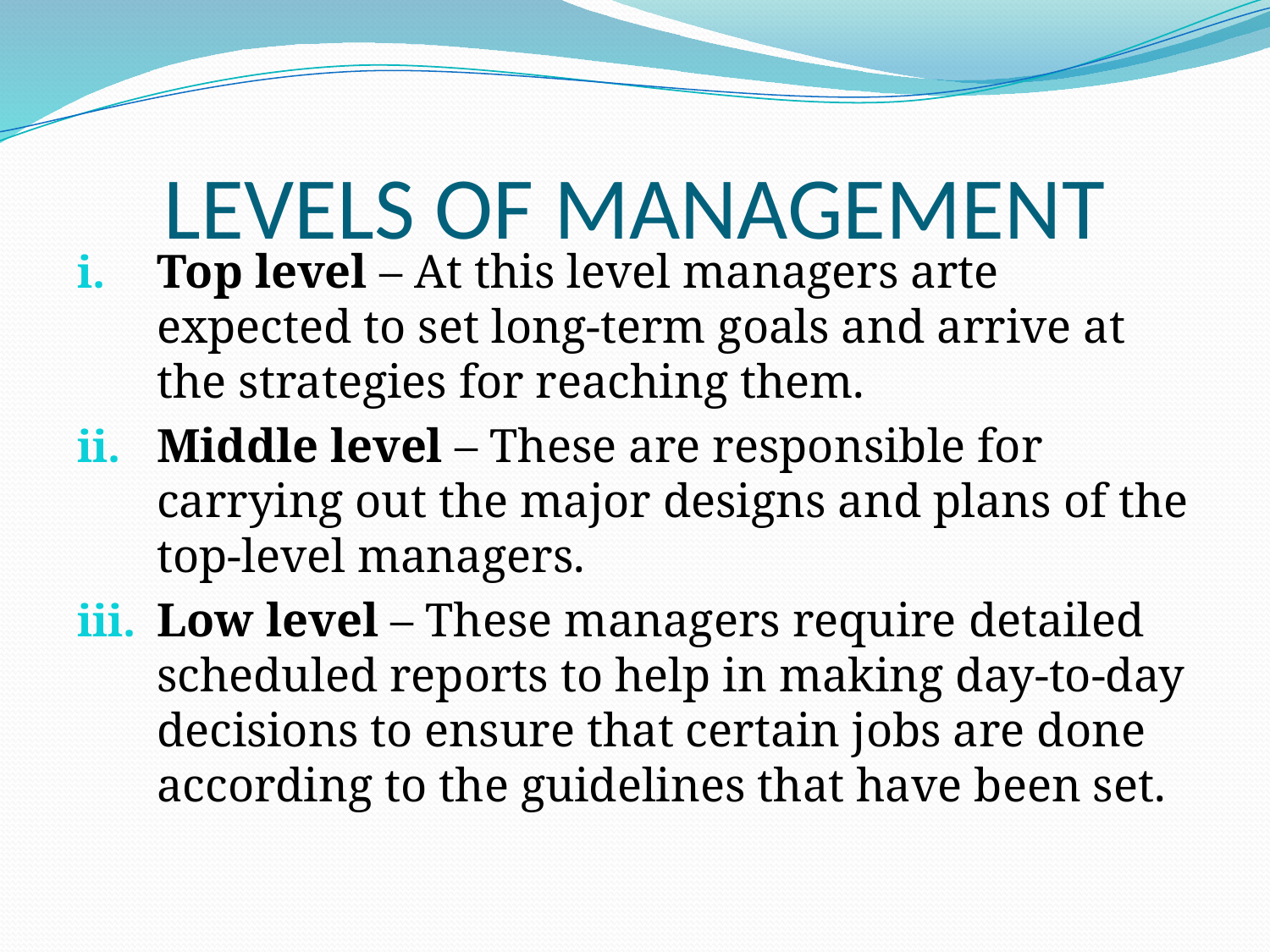

# LEVELS OF MANAGEMENT
Top level – At this level managers arte expected to set long-term goals and arrive at the strategies for reaching them.
Middle level – These are responsible for carrying out the major designs and plans of the top-level managers.
Low level – These managers require detailed scheduled reports to help in making day-to-day decisions to ensure that certain jobs are done according to the guidelines that have been set.